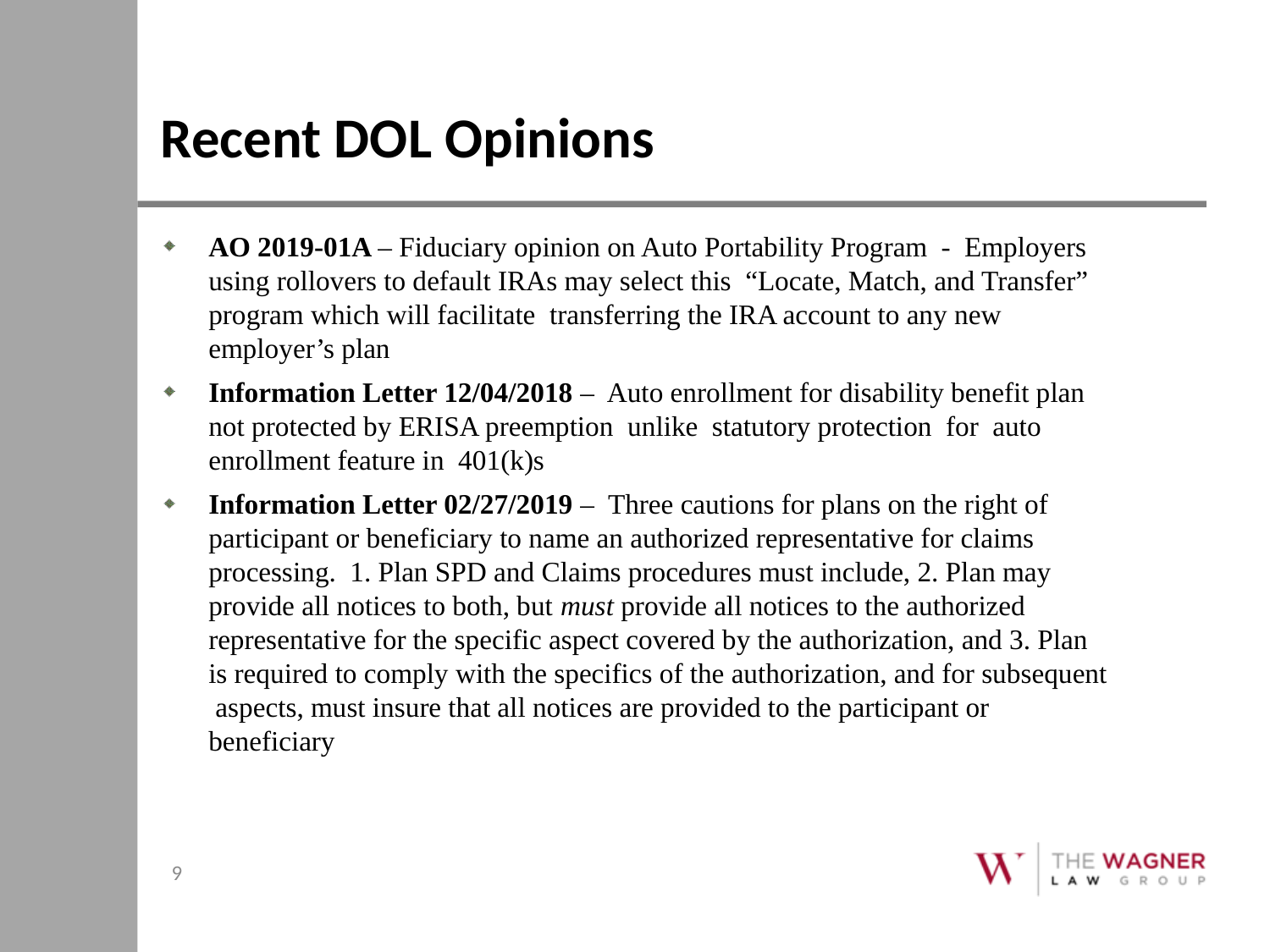

# Recent DOL Opinions
AO 2019-01A – Fiduciary opinion on Auto Portability Program  -  Employers using rollovers to default IRAs may select this  “Locate, Match, and Transfer” program which will facilitate  transferring the IRA account to any new employer’s plan
Information Letter 12/04/2018 –  Auto enrollment for disability benefit plan not protected by ERISA preemption  unlike  statutory protection  for  auto enrollment feature in  401(k)s
Information Letter 02/27/2019 –  Three cautions for plans on the right of participant or beneficiary to name an authorized representative for claims processing.  1. Plan SPD and Claims procedures must include, 2. Plan may provide all notices to both, but must provide all notices to the authorized representative for the specific aspect covered by the authorization, and 3. Plan is required to comply with the specifics of the authorization, and for subsequent  aspects, must insure that all notices are provided to the participant or beneficiary
9